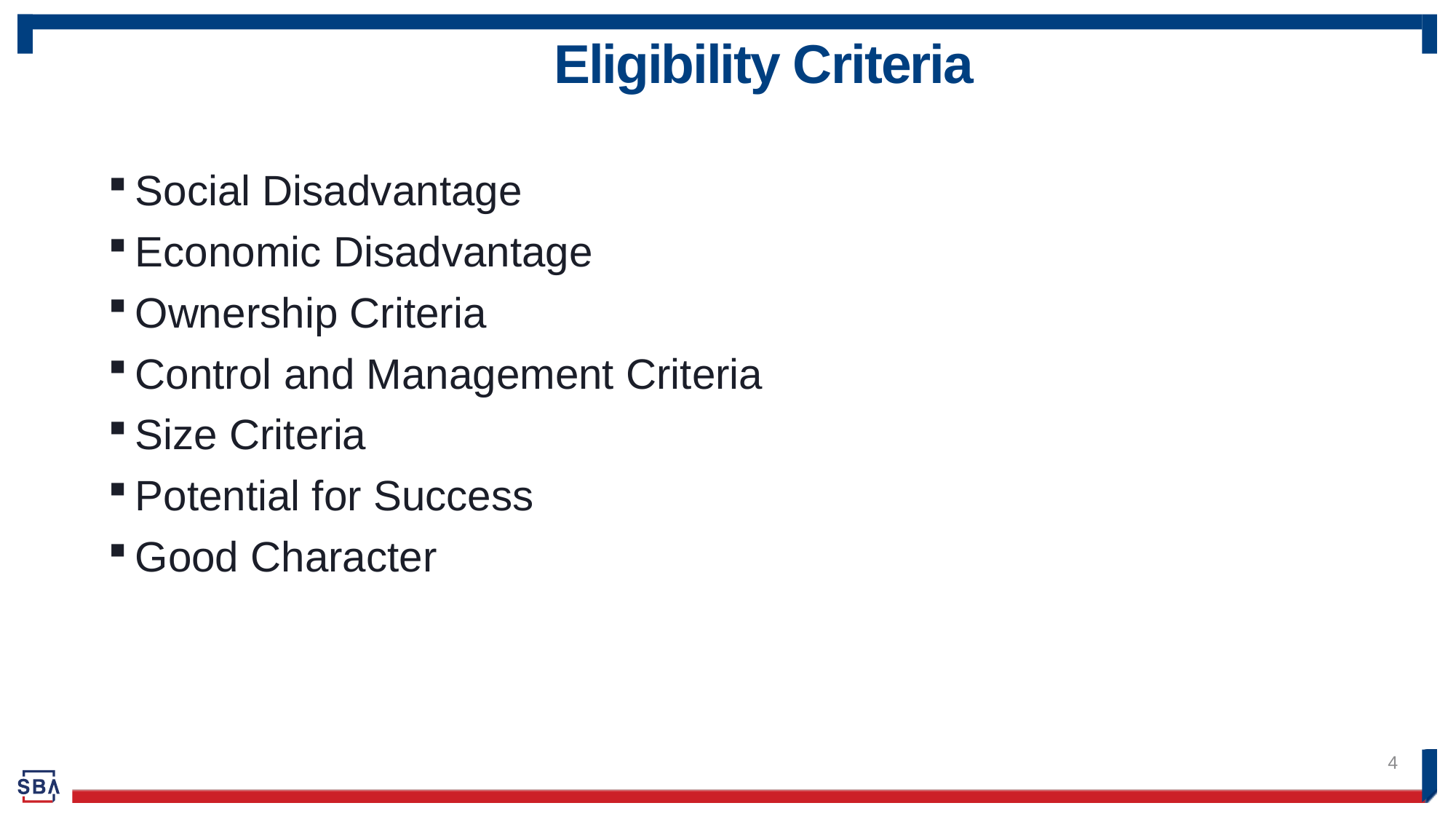

# Eligibility Criteria
Social Disadvantage
Economic Disadvantage
Ownership Criteria
Control and Management Criteria
Size Criteria
Potential for Success
Good Character

4